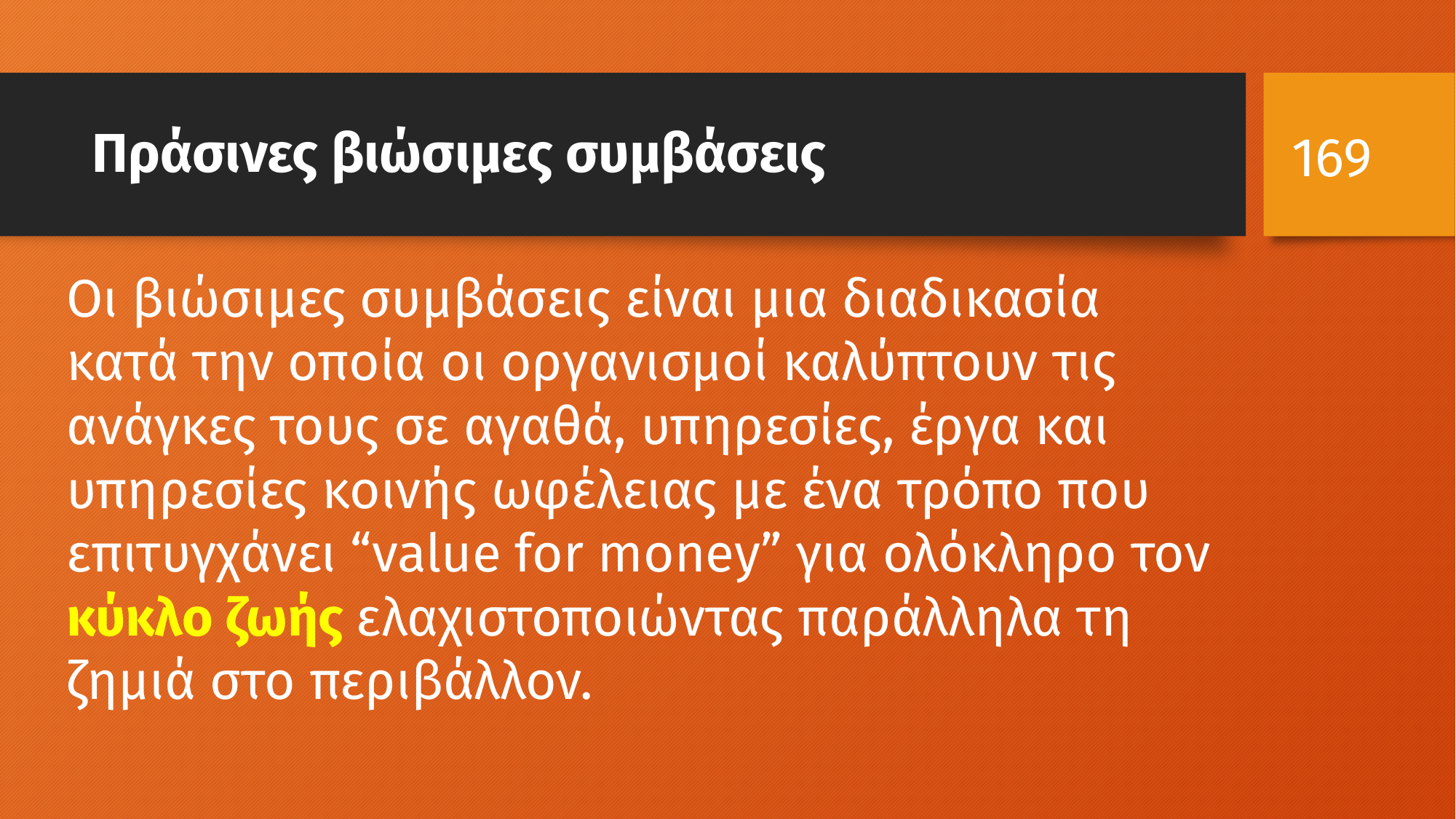

169
# Πράσινες βιώσιμες συμβάσεις
Οι βιώσιμες συμβάσεις είναι μια διαδικασία κατά την οποία οι οργανισμοί καλύπτουν τις ανάγκες τους σε αγαθά, υπηρεσίες, έργα και υπηρεσίες κοινής ωφέλειας με ένα τρόπο που επιτυγχάνει “value for money” για ολόκληρο τον κύκλο ζωής ελαχιστοποιώντας παράλληλα τη ζημιά στο περιβάλλον.